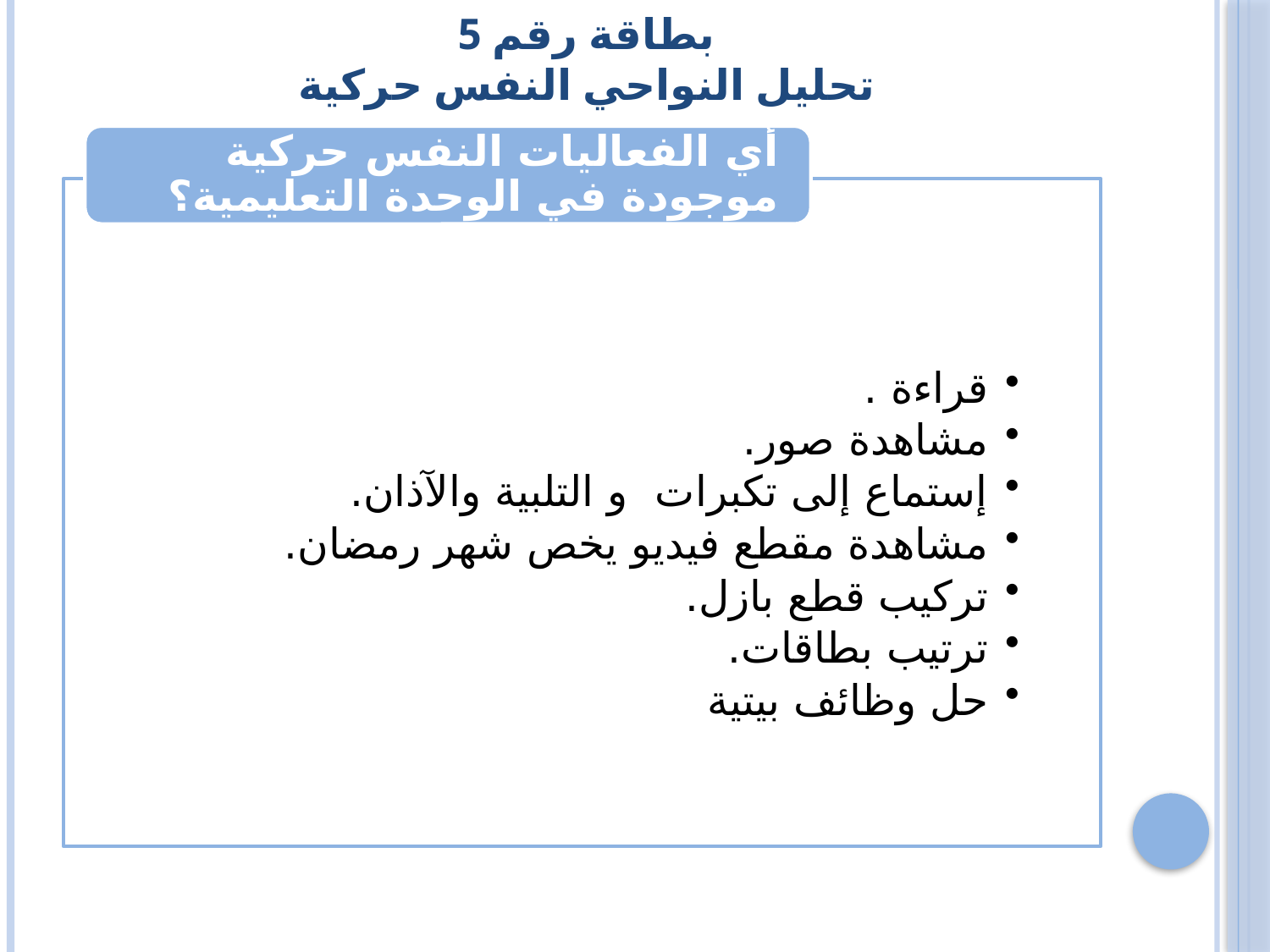

# بطاقة رقم 5 تحليل النواحي النفس حركية
قراءة .
مشاهدة صور.
إستماع إلى تكبرات  و التلبية والآذان.
مشاهدة مقطع فيديو يخص شهر رمضان.
تركيب قطع بازل.
ترتيب بطاقات.
حل وظائف بيتية
أي الفعاليات النفس حركية موجودة في الوحدة التعليمية؟